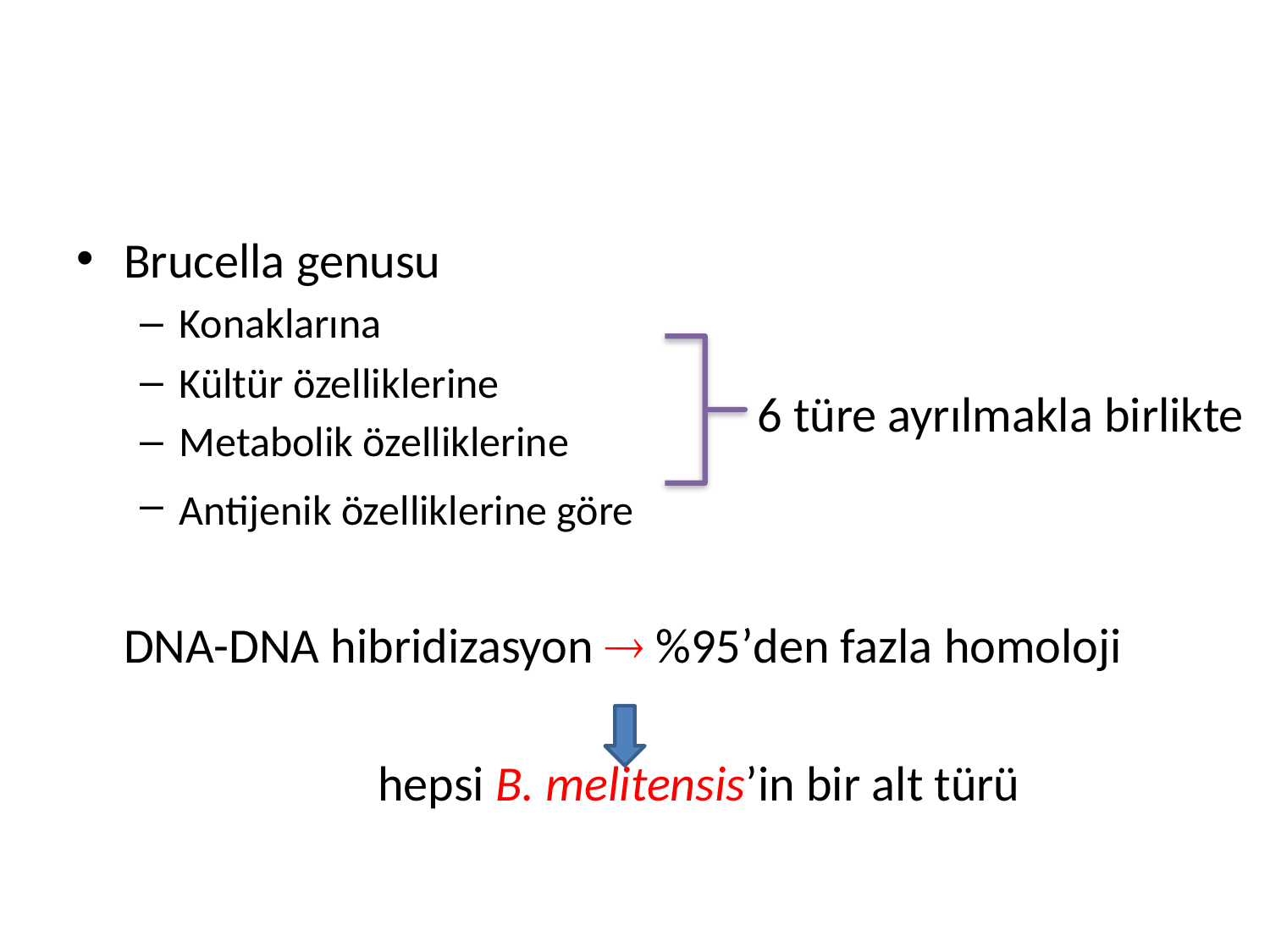

#
Brucella genusu
Konaklarına
Kültür özelliklerine
Metabolik özelliklerine
Antijenik özelliklerine göre

	DNA-DNA hibridizasyon → %95’den fazla homoloji

			hepsi B. melitensis’in bir alt türü

6 türe ayrılmakla birlikte